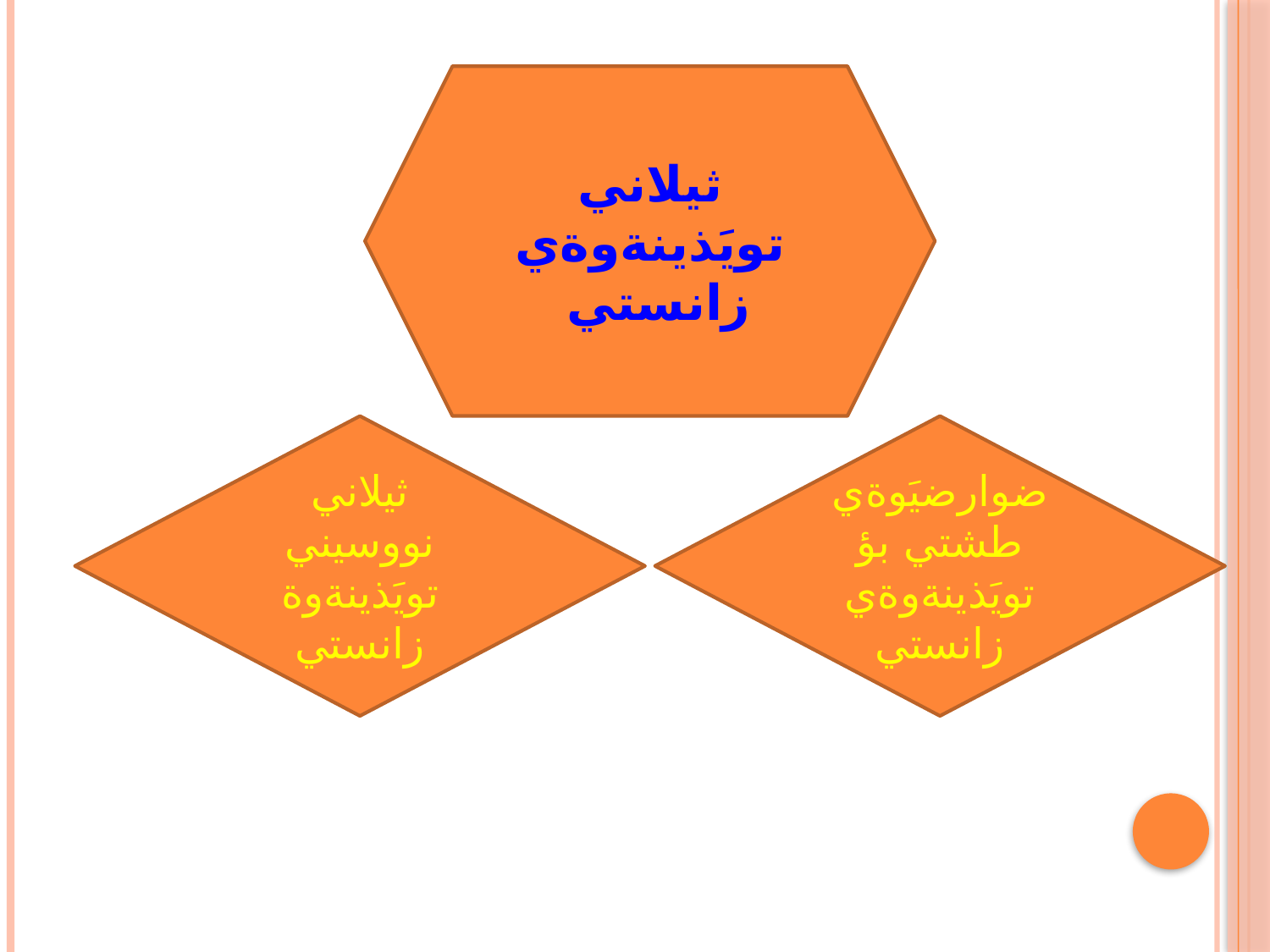

ثيلاني تويَذينةوةي زانستي

ثيلاني نووسيني تويَذينةوة زانستي
ضوارضيَوةي طشتي بؤ تويَذينةوةي زانستي